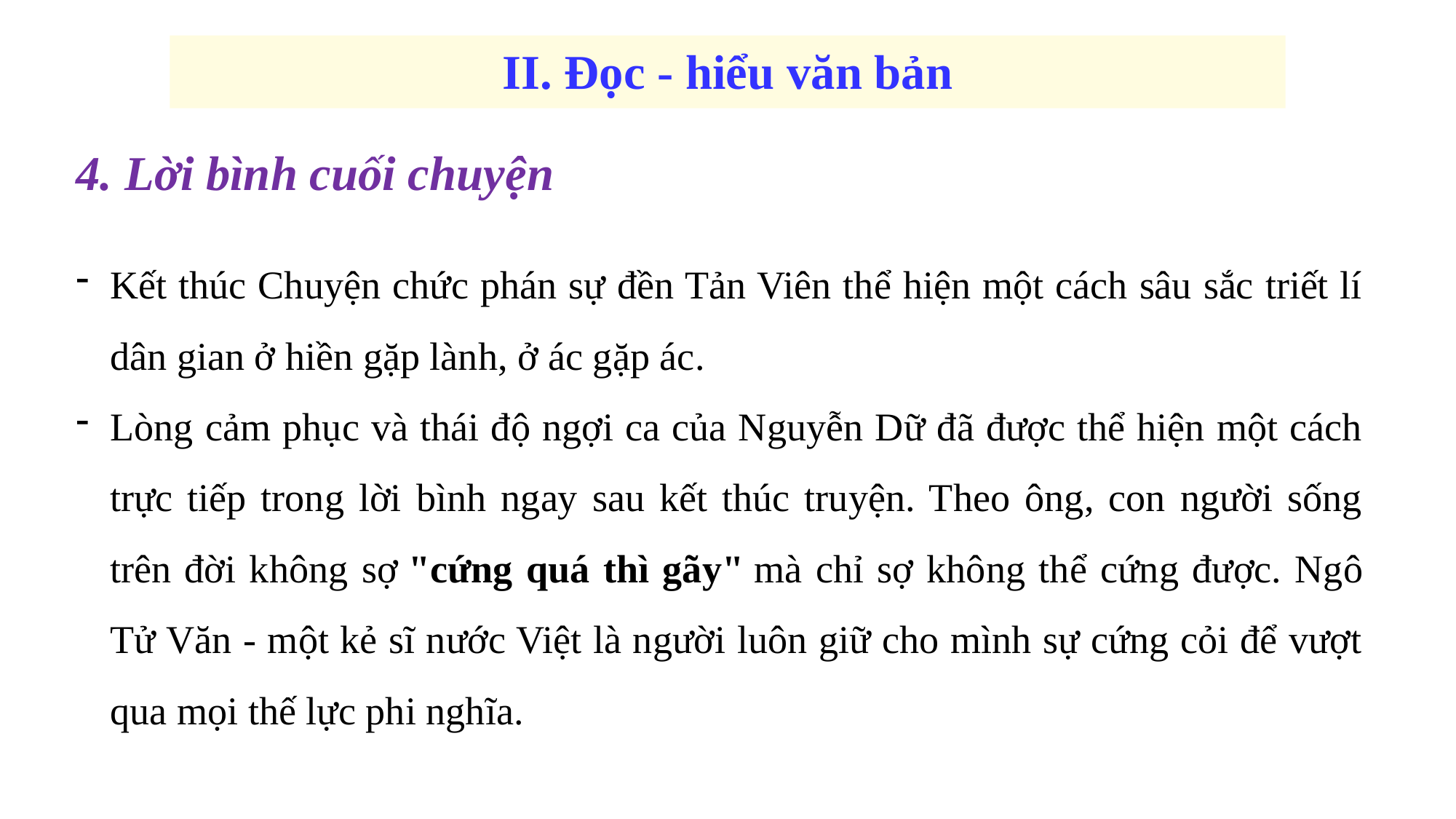

II. Đọc - hiểu văn bản
4. Lời bình cuối chuyện
Kết thúc Chuyện chức phán sự đền Tản Viên thể hiện một cách sâu sắc triết lí dân gian ở hiền gặp lành, ở ác gặp ác.
Lòng cảm phục và thái độ ngợi ca của Nguyễn Dữ đã được thể hiện một cách trực tiếp trong lời bình ngay sau kết thúc truyện. Theo ông, con người sống trên đời không sợ "cứng quá thì gãy" mà chỉ sợ không thể cứng được. Ngô Tử Văn - một kẻ sĩ nước Việt là người luôn giữ cho mình sự cứng cỏi để vượt qua mọi thế lực phi nghĩa.